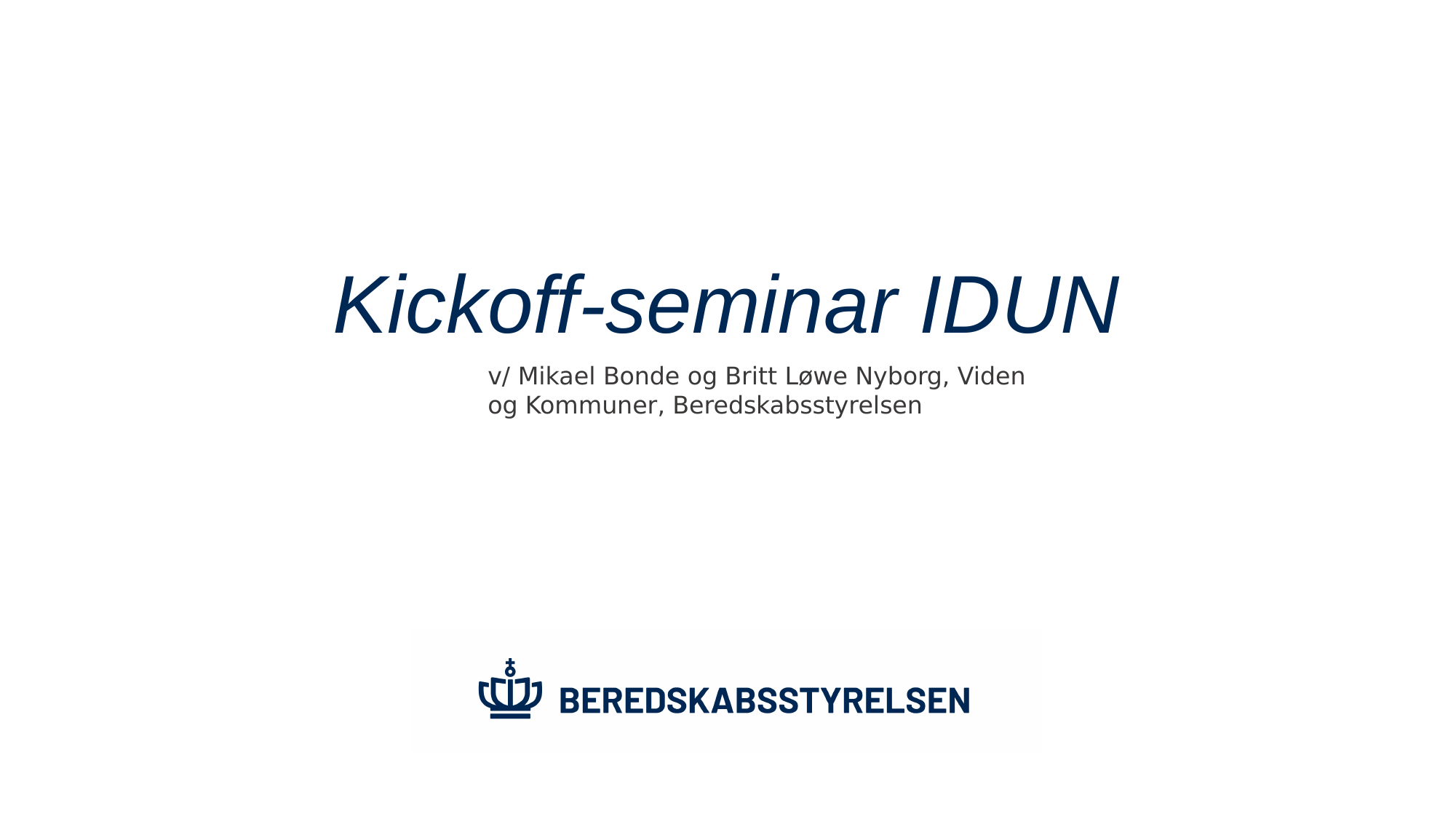

# Kickoff-seminar IDUN
v/ Mikael Bonde og Britt Løwe Nyborg, Viden og Kommuner, Beredskabsstyrelsen